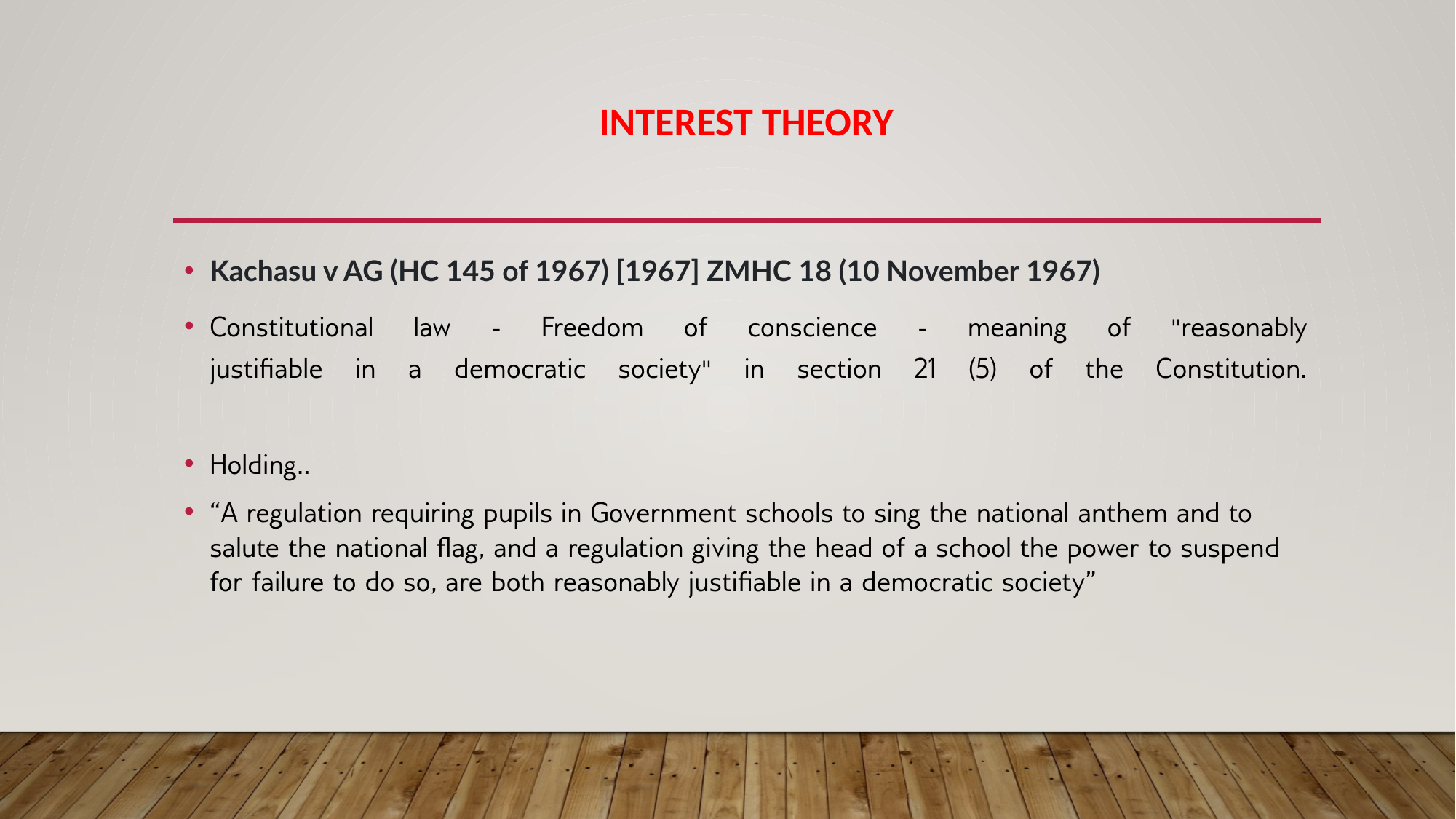

# INTEREST THEORY
Kachasu v AG (HC 145 of 1967) [1967] ZMHC 18 (10 November 1967)
Constitutional law - Freedom of conscience - meaning of "reasonably
justifiable in a democratic society" in section 21 (5) of the Constitution.
Holding..
“A regulation requiring pupils in Government schools to sing the national anthem and to
salute the national flag, and a regulation giving the head of a school the power to suspend
for failure to do so, are both reasonably justifiable in a democratic society”